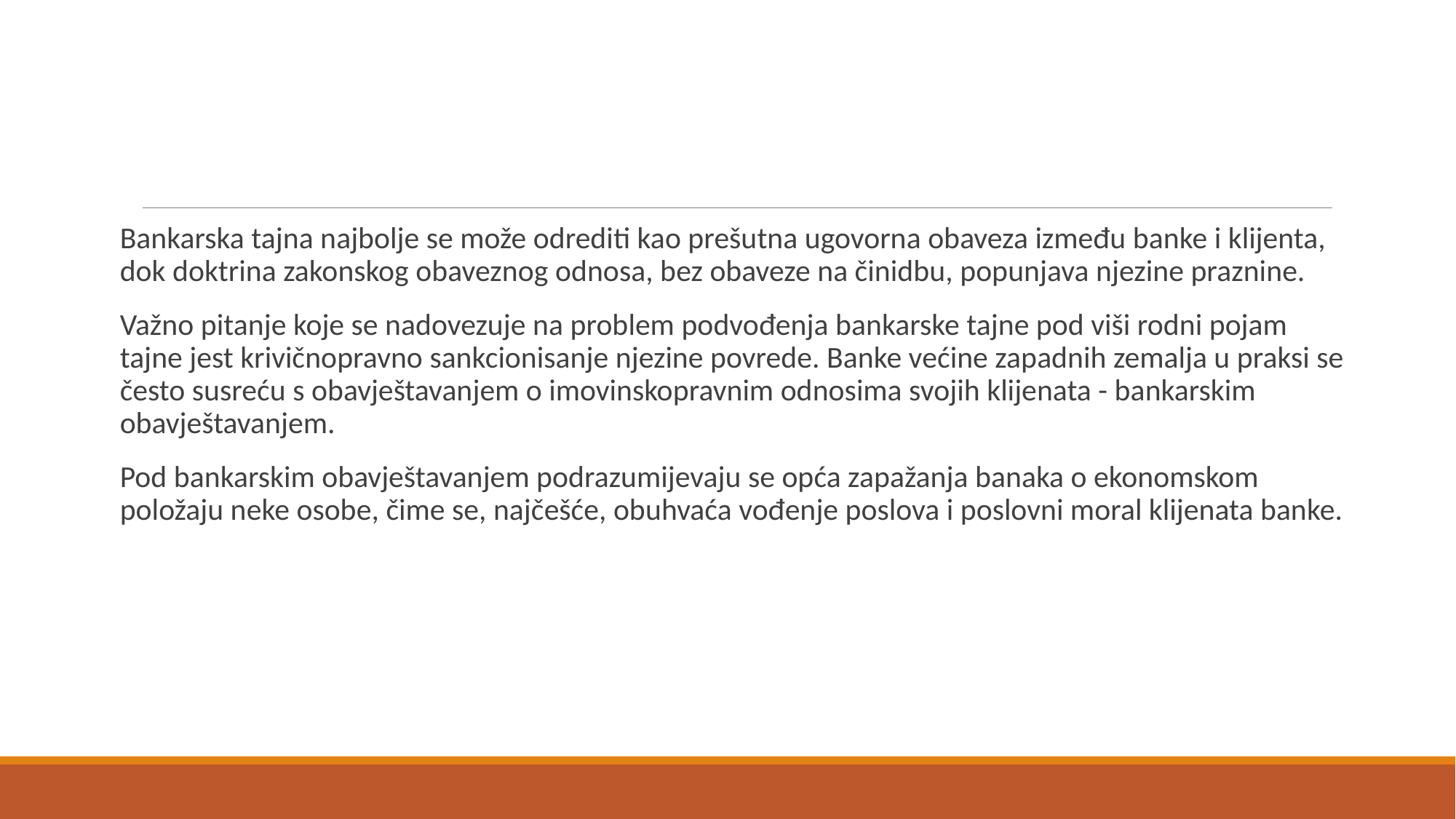

Bankarska tajna najbolje se može odrediti kao prešutna ugovorna obaveza između banke i klijenta, dok doktrina zakonskog obaveznog odnosa, bez obaveze na činidbu, popunjava njezine praznine.
Važno pitanje koje se nadovezuje na problem podvođenja bankarske tajne pod viši rodni pojam tajne jest krivičnopravno sankcionisanje njezine povrede. Banke većine zapadnih zemalja u praksi se često susreću s obavještavanjem o imovinskopravnim odnosima svojih klijenata - bankarskim obavještavanjem.
Pod bankarskim obavještavanjem podrazumijevaju se opća zapažanja banaka o ekonomskom položaju neke osobe, čime se, najčešće, obuhvaća vođenje poslova i poslovni moral klijenata banke.